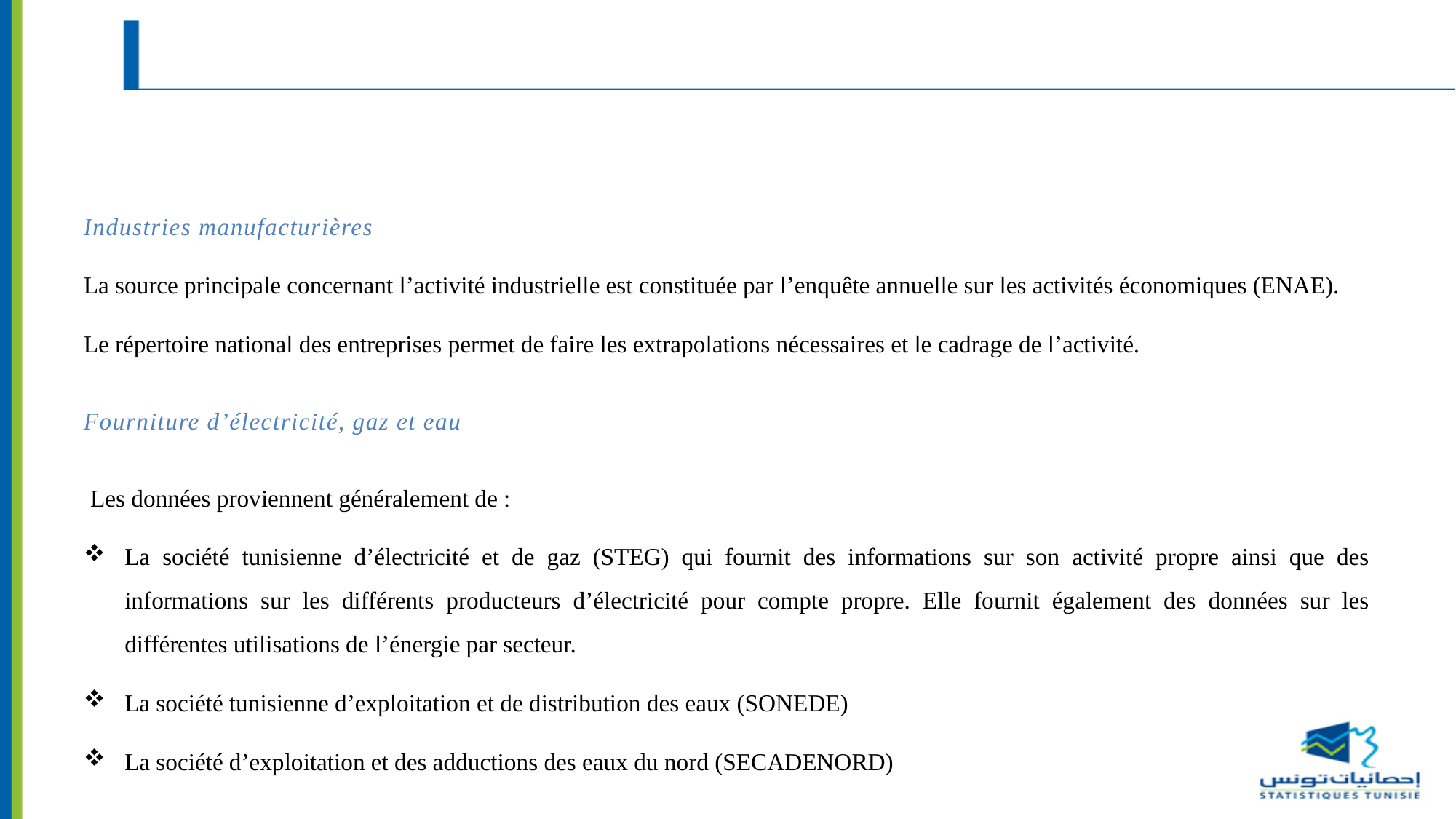

#
Industries manufacturières
La source principale concernant l’activité industrielle est constituée par l’enquête annuelle sur les activités économiques (ENAE).
Le répertoire national des entreprises permet de faire les extrapolations nécessaires et le cadrage de l’activité.
Fourniture d’électricité, gaz et eau
 Les données proviennent généralement de :
La société tunisienne d’électricité et de gaz (STEG) qui fournit des informations sur son activité propre ainsi que des informations sur les différents producteurs d’électricité pour compte propre. Elle fournit également des données sur les différentes utilisations de l’énergie par secteur.
La société tunisienne d’exploitation et de distribution des eaux (SONEDE)
La société d’exploitation et des adductions des eaux du nord (SECADENORD)